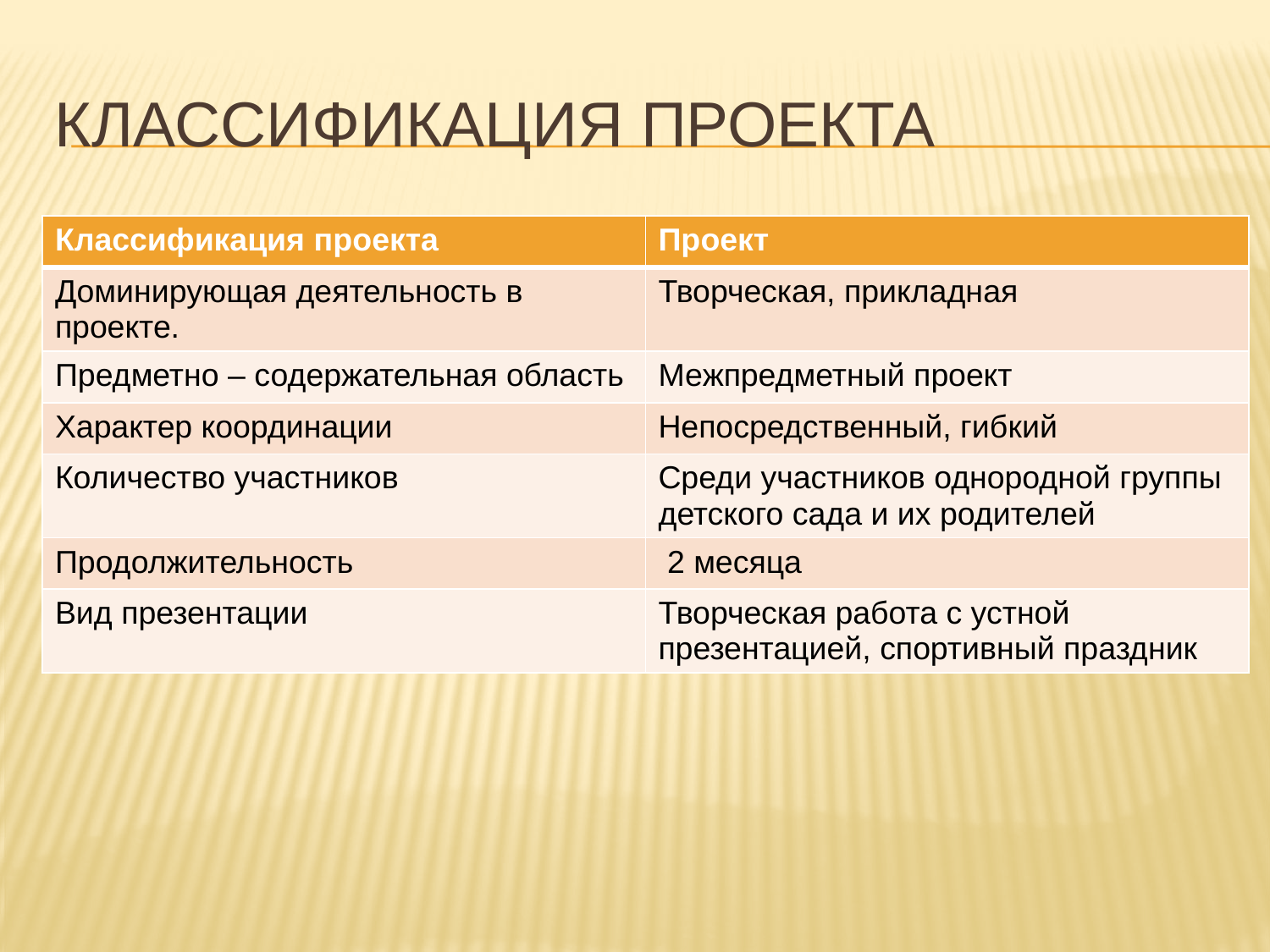

# Классификация проекта
| Классификация проекта | Проект |
| --- | --- |
| Доминирующая деятельность в проекте. | Творческая, прикладная |
| Предметно – содержательная область | Межпредметный проект |
| Характер координации | Непосредственный, гибкий |
| Количество участников | Среди участников однородной группы детского сада и их родителей |
| Продолжительность | 2 месяца |
| Вид презентации | Творческая работа с устной презентацией, спортивный праздник |